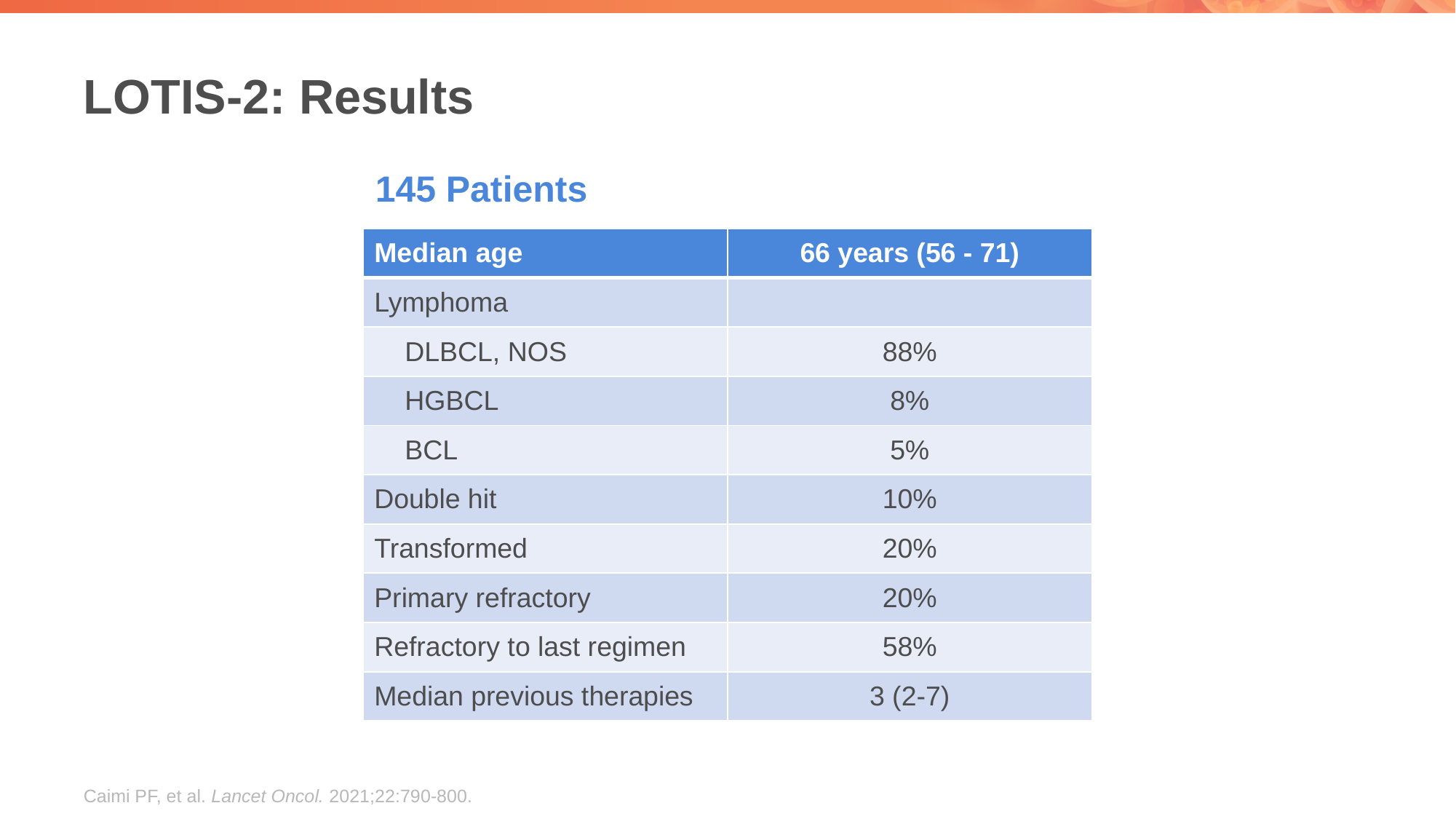

# LOTIS-2: Results
145 Patients
| Median age | 66 years (56 - 71) |
| --- | --- |
| Lymphoma |  |
| DLBCL, NOS | 88% |
| HGBCL | 8% |
| BCL | 5% |
| Double hit | 10% |
| Transformed | 20% |
| Primary refractory | 20% |
| Refractory to last regimen | 58% |
| Median previous therapies | 3 (2-7) |
Caimi PF, et al. Lancet Oncol. 2021;22:790-800.